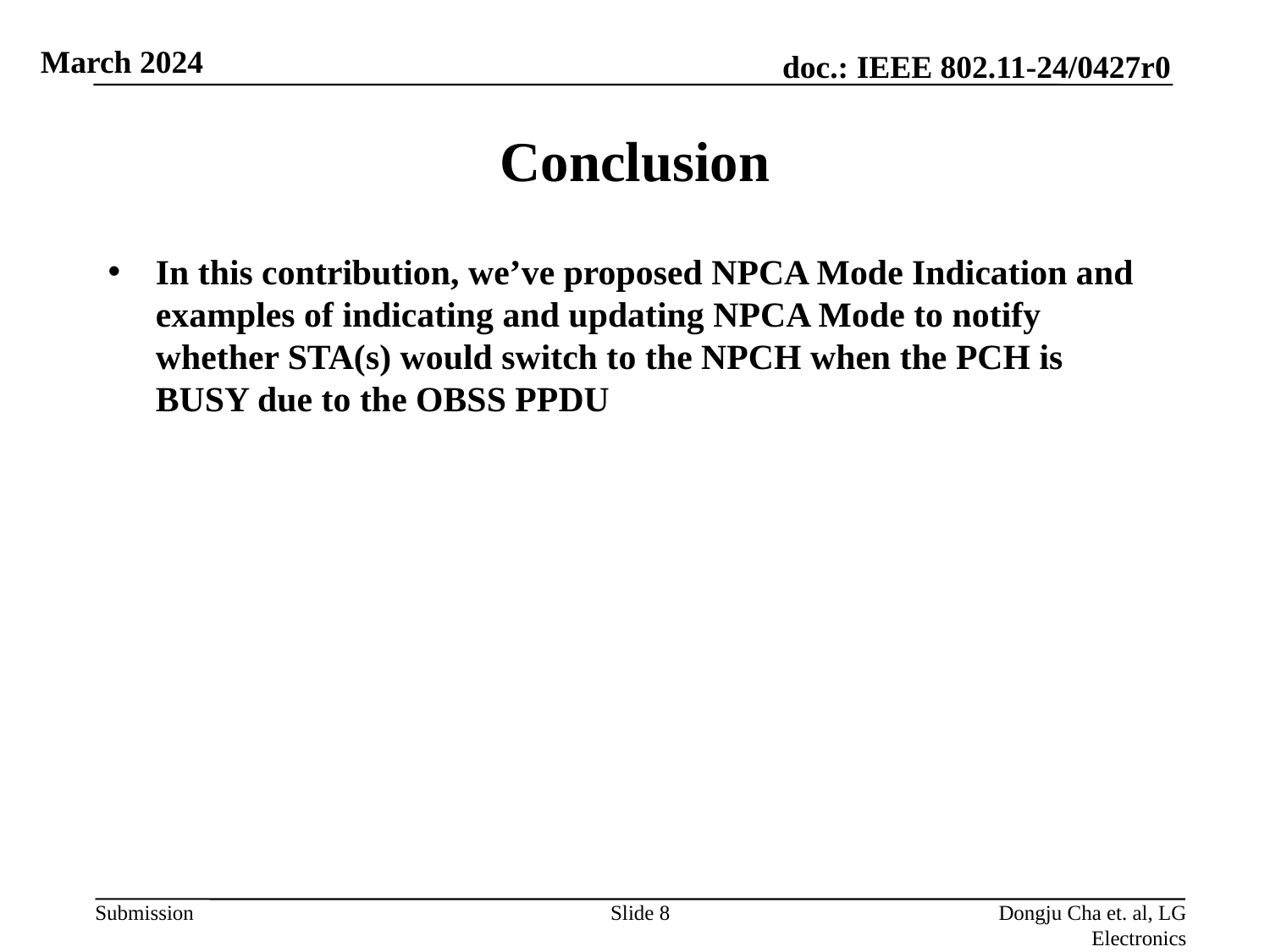

# Conclusion
In this contribution, we’ve proposed NPCA Mode Indication and examples of indicating and updating NPCA Mode to notify whether STA(s) would switch to the NPCH when the PCH is BUSY due to the OBSS PPDU

Slide 8
Dongju Cha et. al, LG Electronics